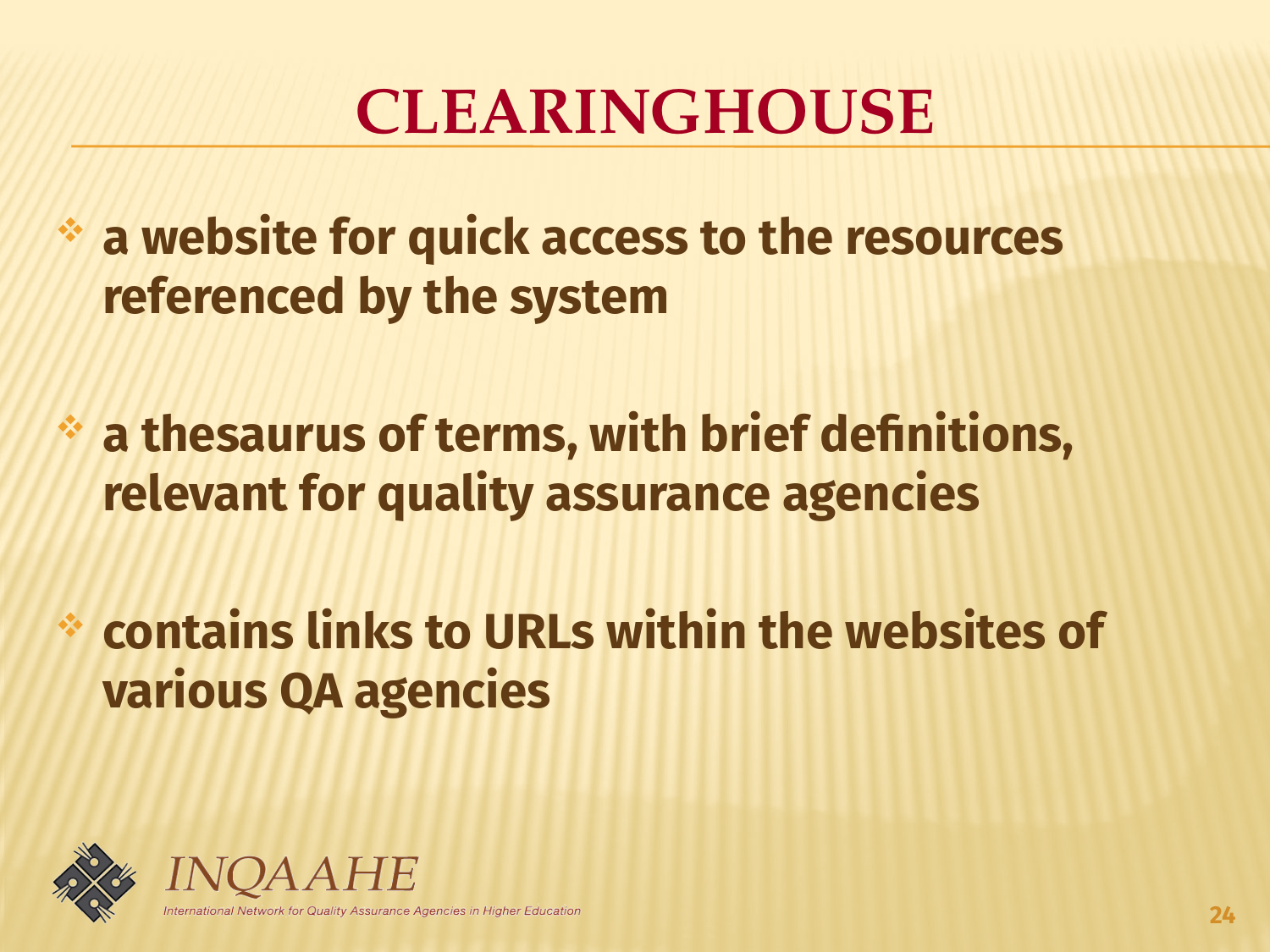

# CLEARINGHOUSE
a website for quick access to the resources referenced by the system

a thesaurus of terms, with brief definitions, relevant for quality assurance agencies

contains links to URLs within the websites of various QA agencies

24